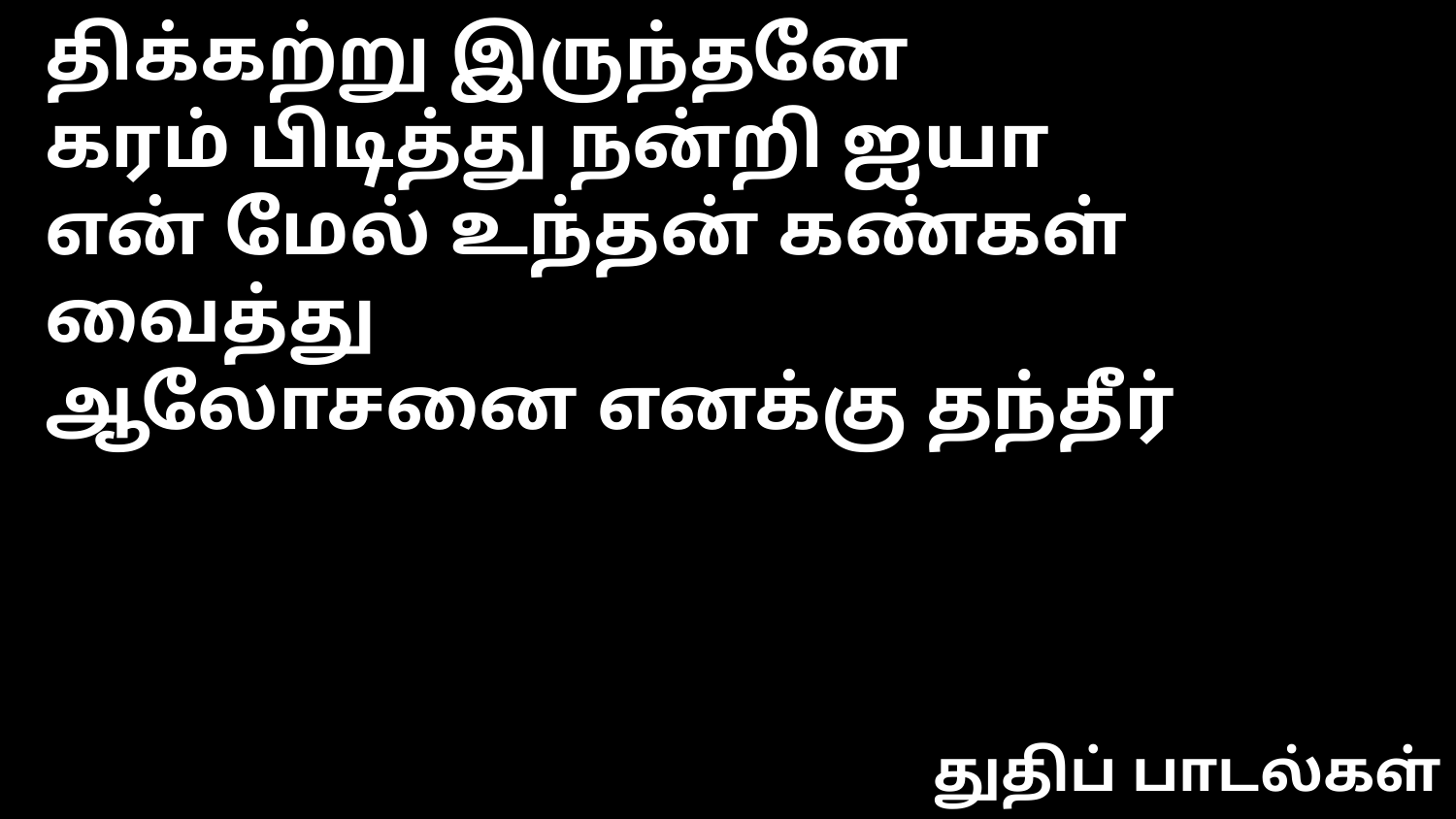

திக்கற்று இருந்தனே
கரம் பிடித்து நன்றி ஐயா
என் மேல் உந்தன் கண்கள் வைத்து
ஆலோசனை எனக்கு தந்தீர்

துதிப் பாடல்கள்